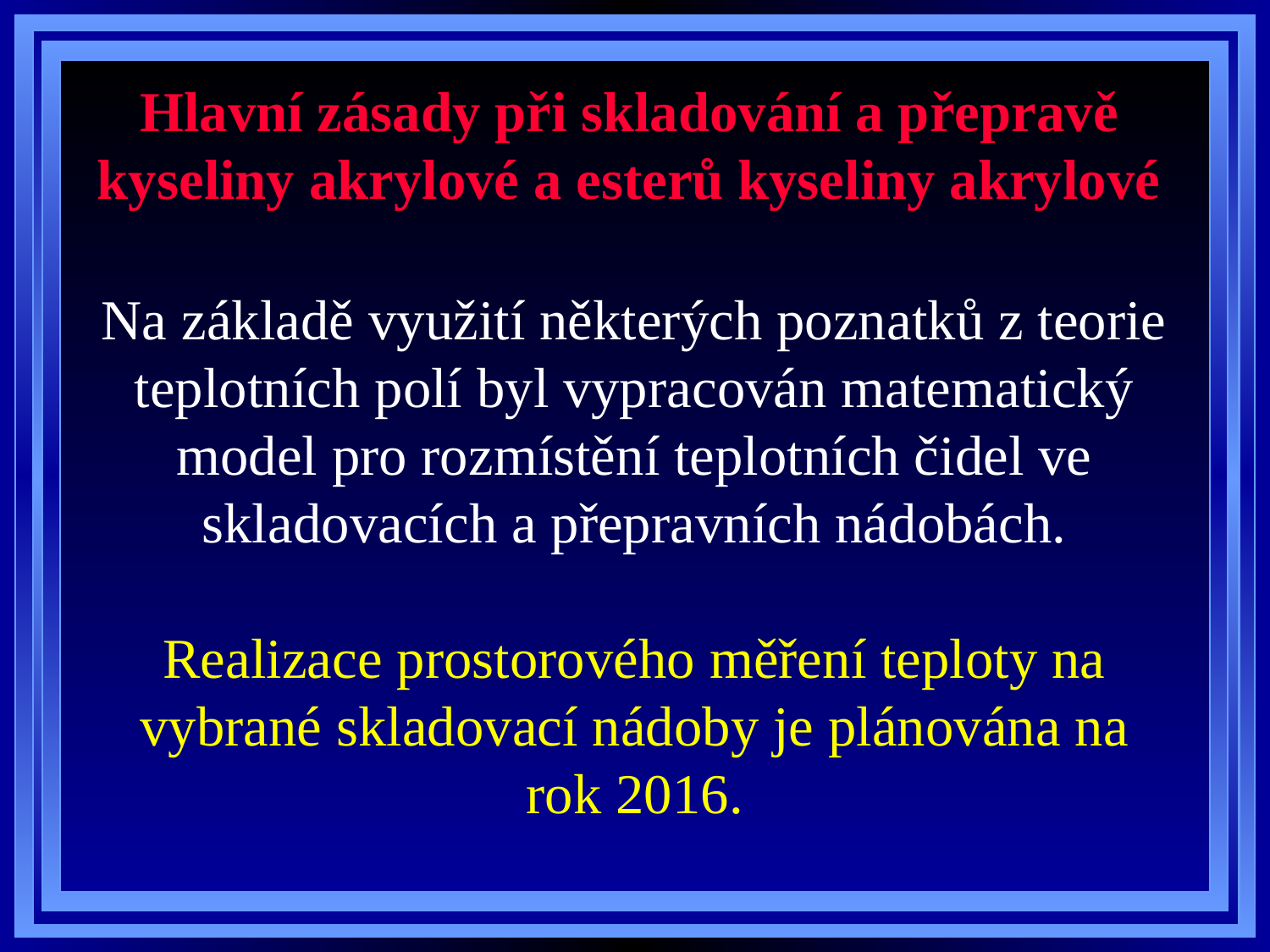

# Hlavní zásady při skladování a přepravě kyseliny akrylové a esterů kyseliny akrylové

Na základě využití některých poznatků z teorie teplotních polí byl vypracován matematický model pro rozmístění teplotních čidel ve skladovacích a přepravních nádobách.

Realizace prostorového měření teploty na vybrané skladovací nádoby je plánována na rok 2016.